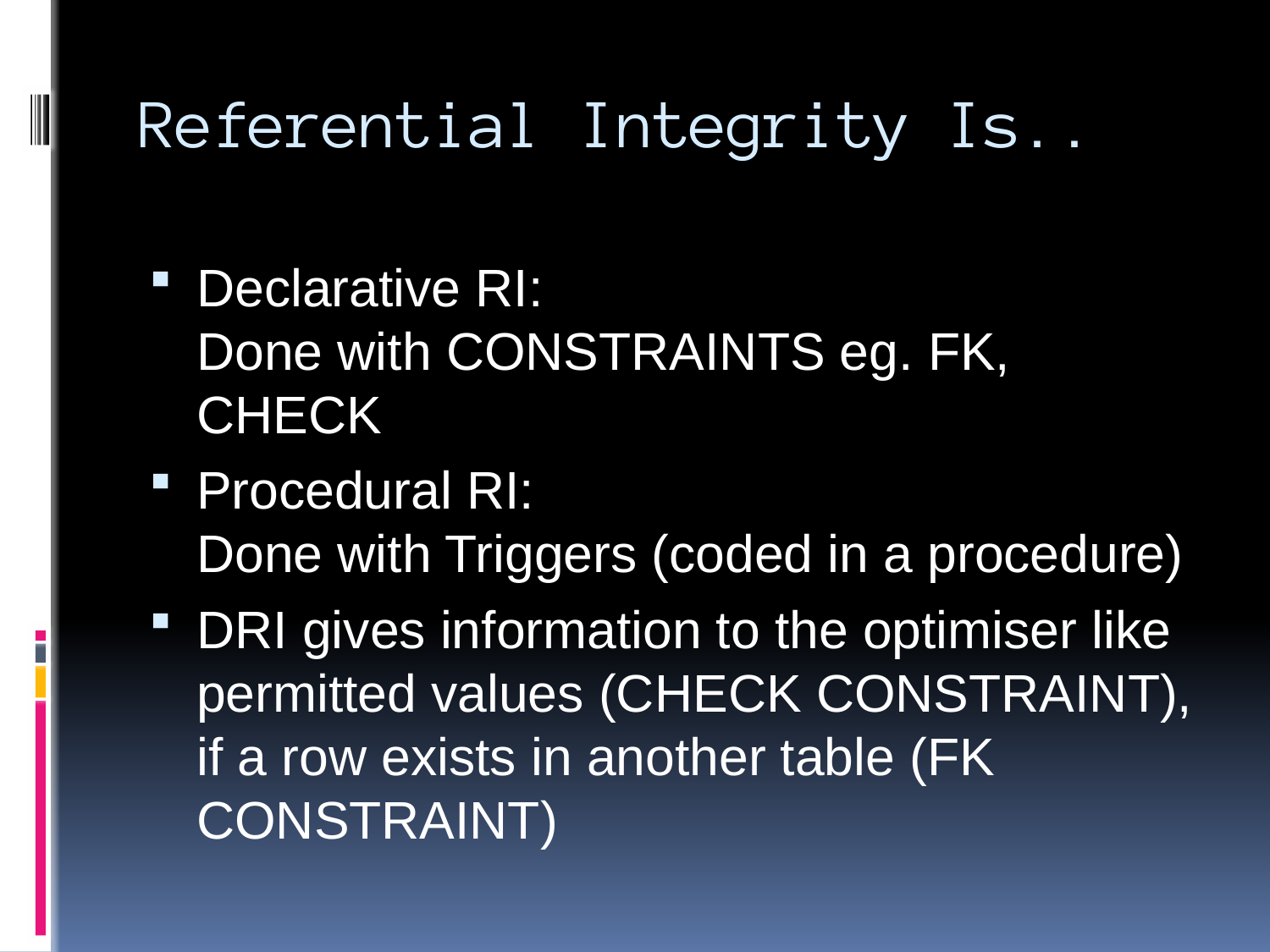

# Referential Integrity Is..
Declarative RI:
Done with CONSTRAINTS eg. FK, CHECK
Procedural RI:
Done with Triggers (coded in a procedure)
DRI gives information to the optimiser like permitted values (CHECK CONSTRAINT), if a row exists in another table (FK CONSTRAINT)